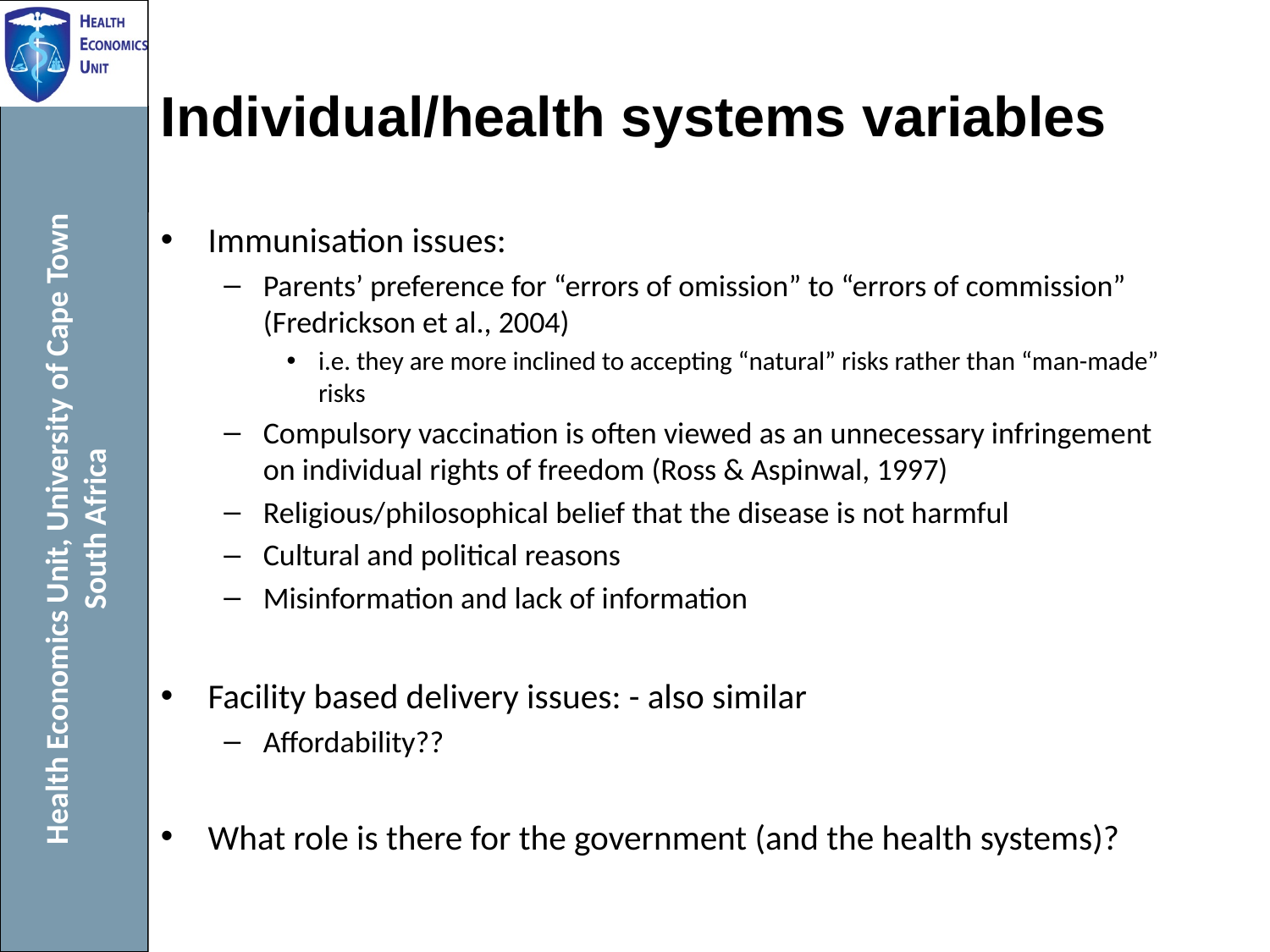

# Individual/health systems variables
Immunisation issues:
Parents’ preference for “errors of omission” to “errors of commission” (Fredrickson et al., 2004)
i.e. they are more inclined to accepting “natural” risks rather than “man-made” risks
Compulsory vaccination is often viewed as an unnecessary infringement on individual rights of freedom (Ross & Aspinwal, 1997)
Religious/philosophical belief that the disease is not harmful
Cultural and political reasons
Misinformation and lack of information

Facility based delivery issues: - also similar
Affordability??

What role is there for the government (and the health systems)?